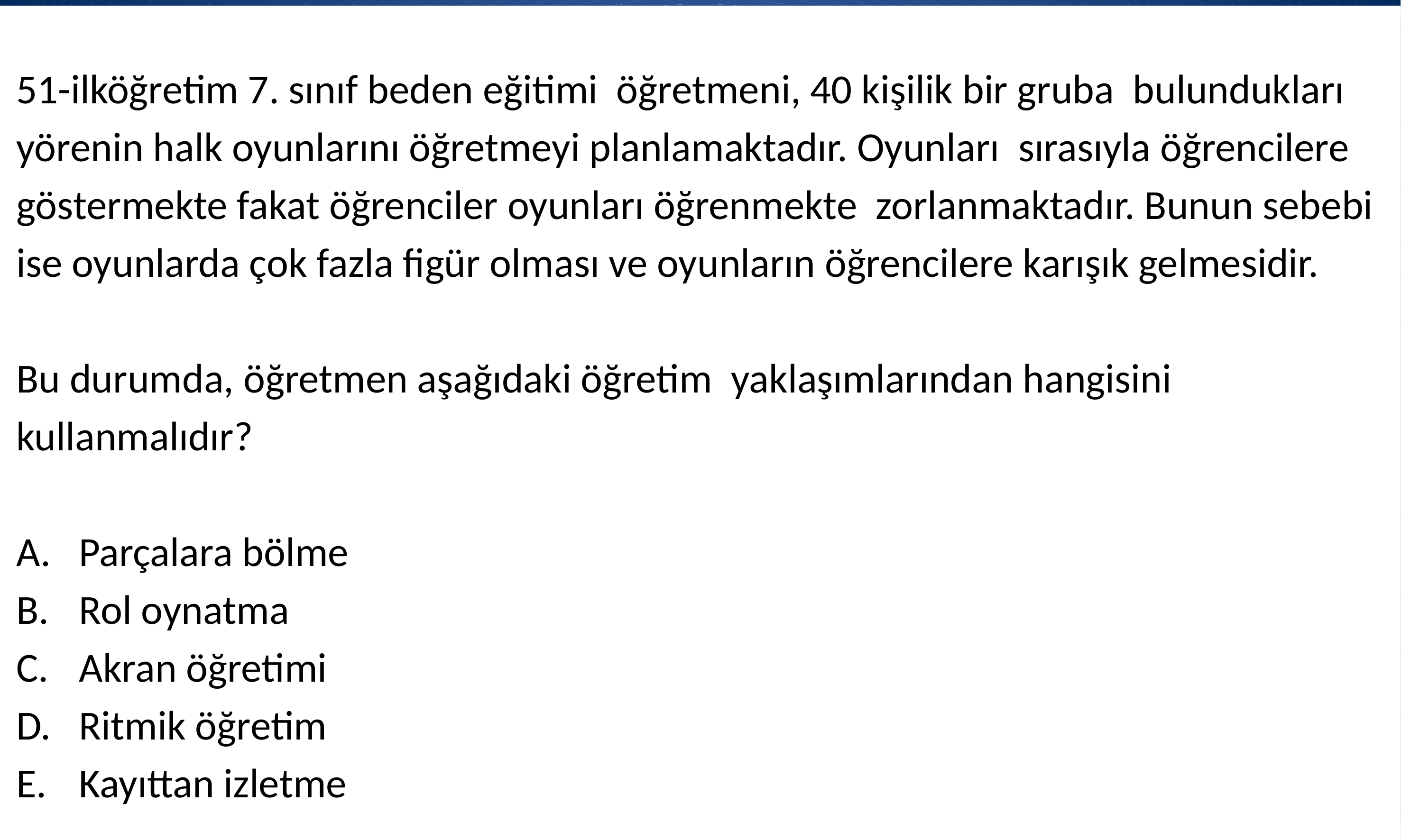

51-ilköğretim 7. sınıf beden eğitimi  öğretmeni, 40 kişilik bir gruba  bulundukları
yörenin halk oyunlarını öğretmeyi planlamaktadır. Oyunları  sırasıyla öğrencilere
göstermekte fakat öğrenciler oyunları öğrenmekte  zorlanmaktadır. Bunun sebebi
ise oyunlarda çok fazla figür olması ve oyunların öğrencilere karışık gelmesidir.

Bu durumda, öğretmen aşağıdaki öğretim  yaklaşımlarından hangisini
kullanmalıdır?

Parçalara bölme
Rol oynatma
Akran öğretimi
Ritmik öğretim
Kayıttan izletme